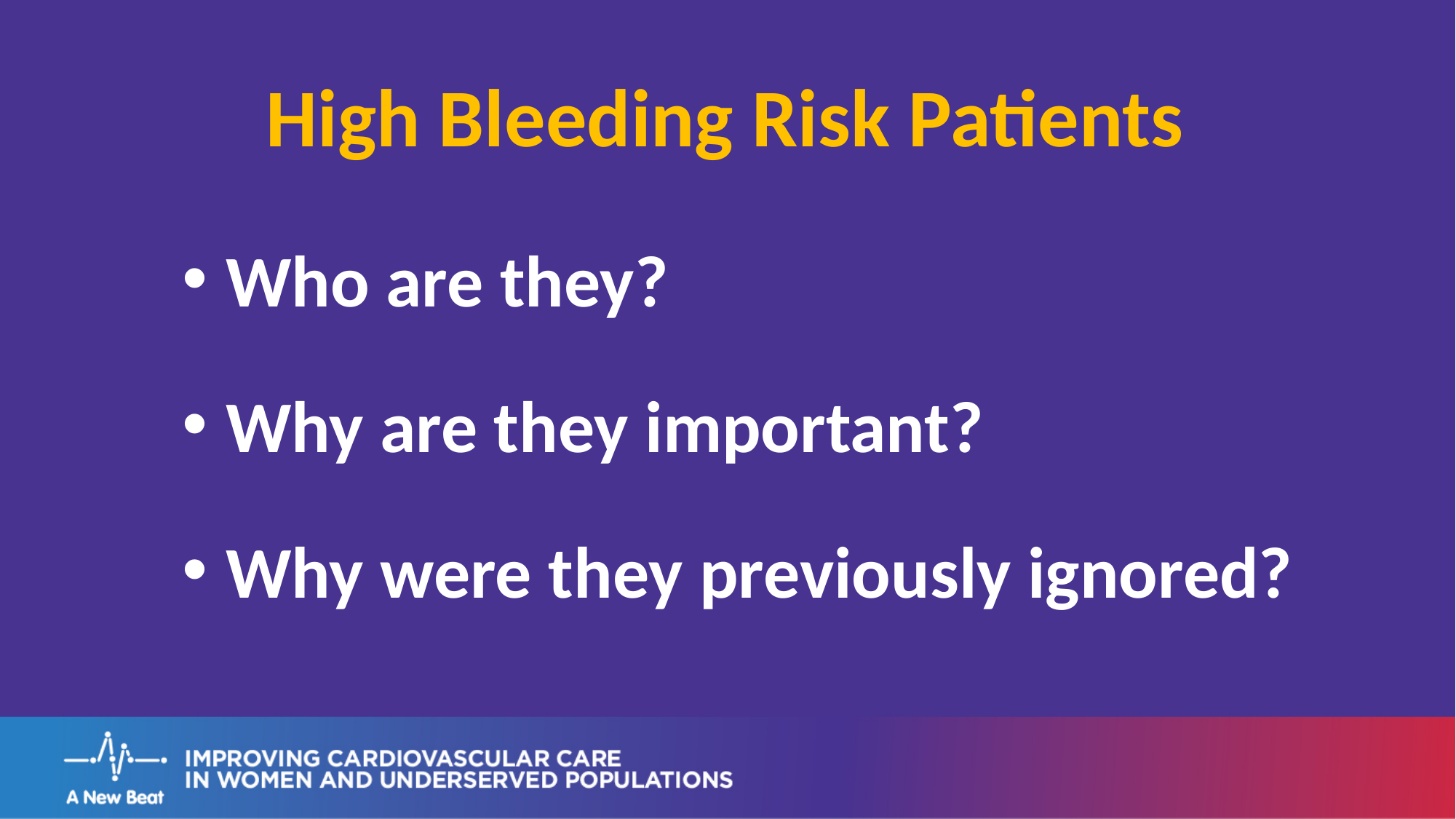

High Bleeding Risk Patients

 Who are they?

 Why are they important?

 Why were they previously ignored?